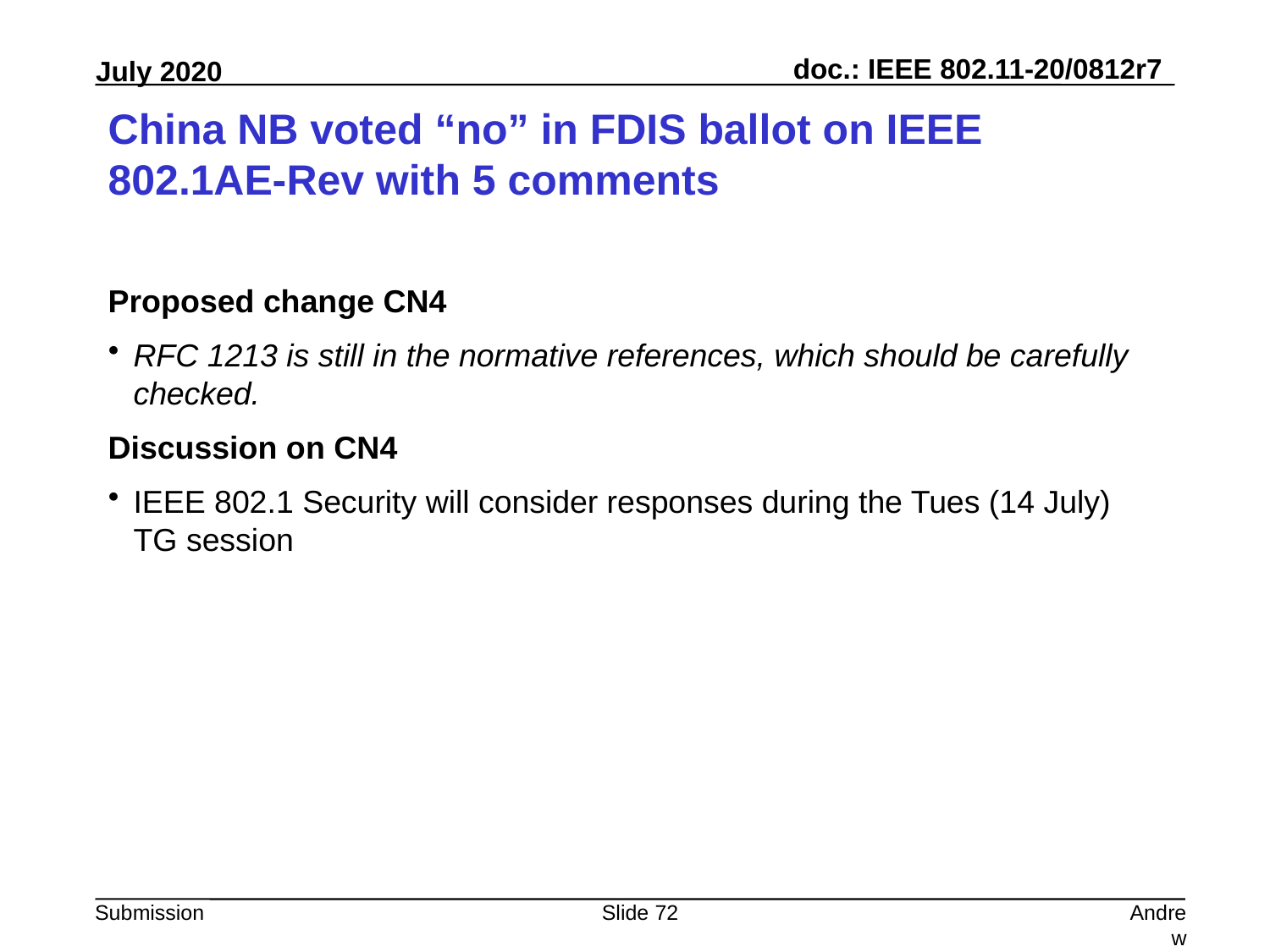

# China NB voted “no” in FDIS ballot on IEEE 802.1AE-Rev with 5 comments
Proposed change CN4
RFC 1213 is still in the normative references, which should be carefully checked.
Discussion on CN4
IEEE 802.1 Security will consider responses during the Tues (14 July) TG session

Slide 72
Andrew Myles, Cisco